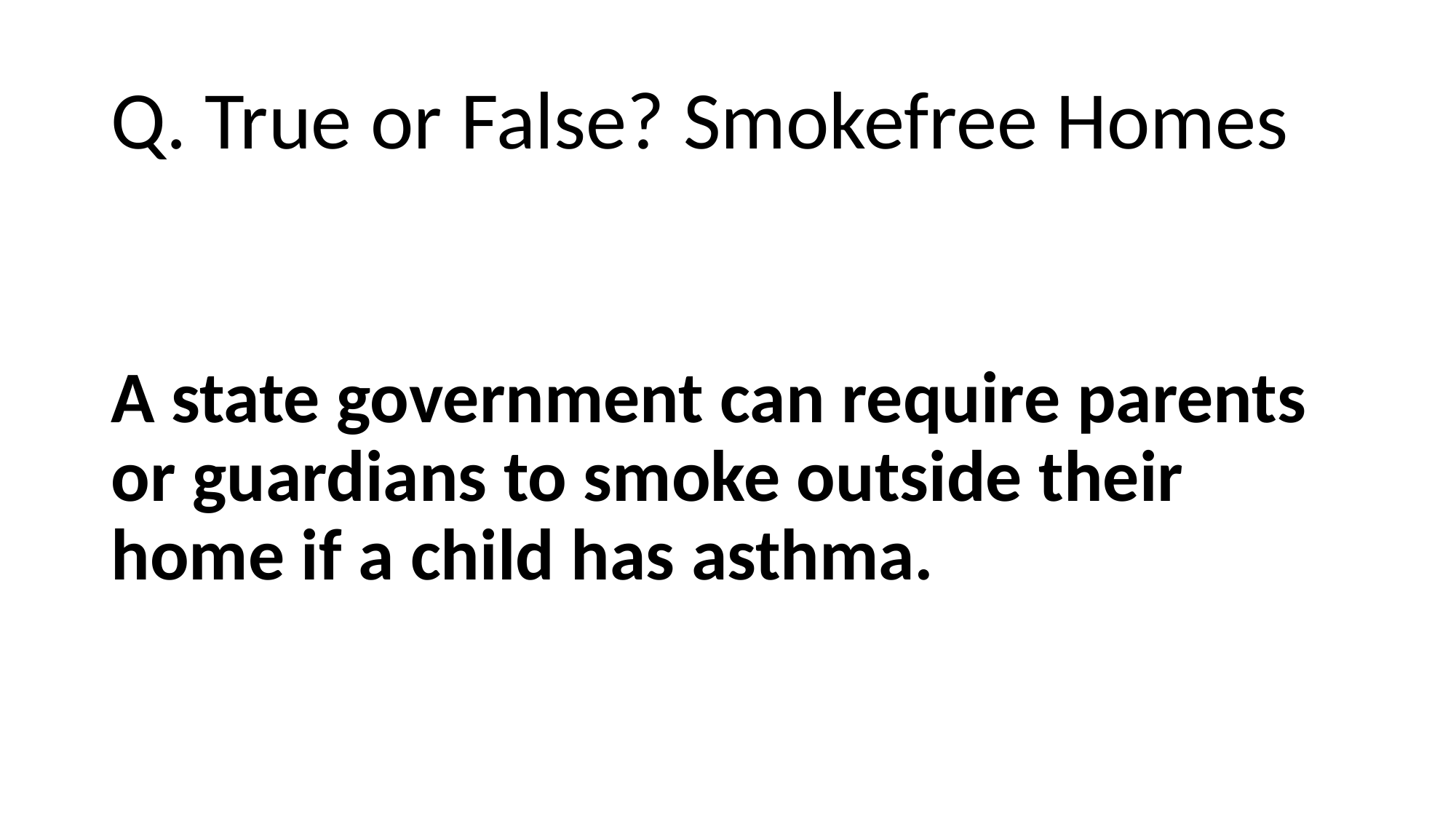

# Q. True or False? Smokefree Homes
A state government can require parents or guardians to smoke outside their home if a child has asthma.